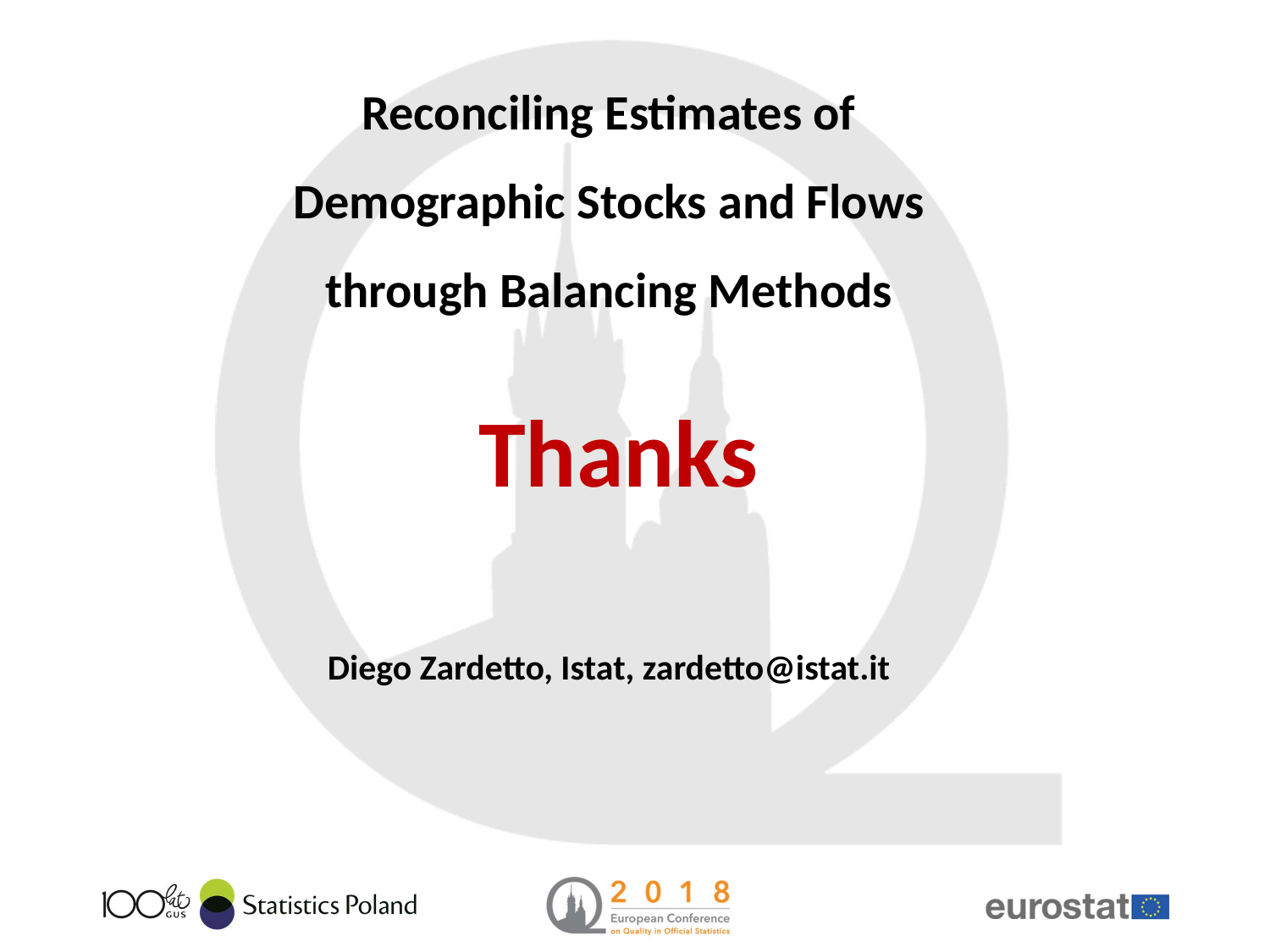

# Reconciling Estimates of Demographic Stocks and Flows through Balancing Methods
Thanks
Diego Zardetto, Istat, zardetto@istat.it